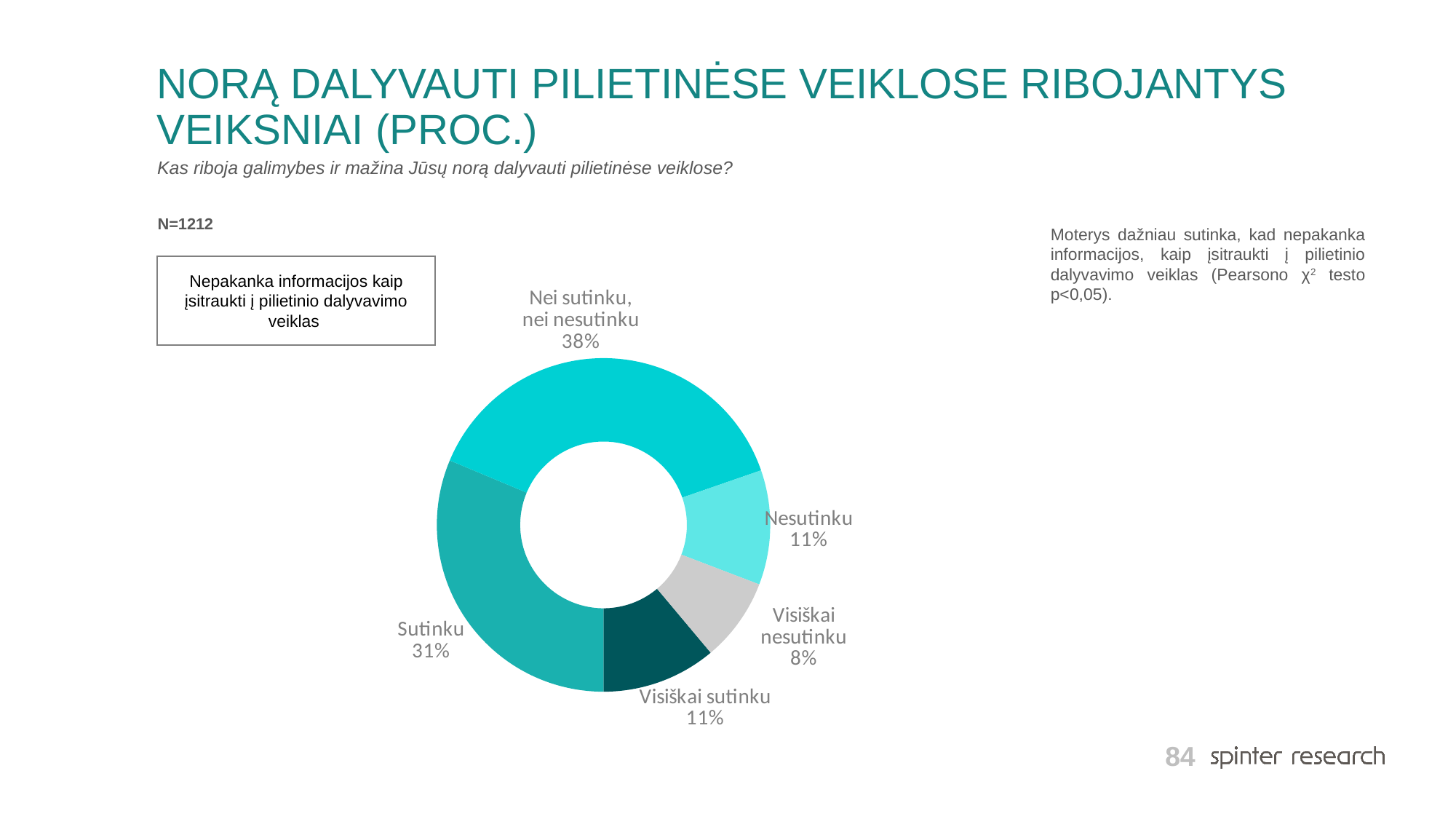

# NORĄ DALYVAUTI PILIETINĖSE VEIKLOSE RIBOJANTYS VEIKSNIAI (PROC.)
Kas riboja galimybes ir mažina Jūsų norą dalyvauti pilietinėse veiklose?

### Chart

| Category | Series 1 |
|---|---|
| Visiškai sutinku | 11.0 |
| Sutinku | 31.0 |
| Nei sutinku, nei nesutinku | 38.0 |
| Nesutinku | 11.0 |
| Visiškai nesutinku | 8.0 |
N=1212
Moterys dažniau sutinka, kad nepakanka informacijos, kaip įsitraukti į pilietinio dalyvavimo veiklas (Pearsono χ2 testo p<0,05).

Nepakanka informacijos kaip įsitraukti į pilietinio dalyvavimo veiklas